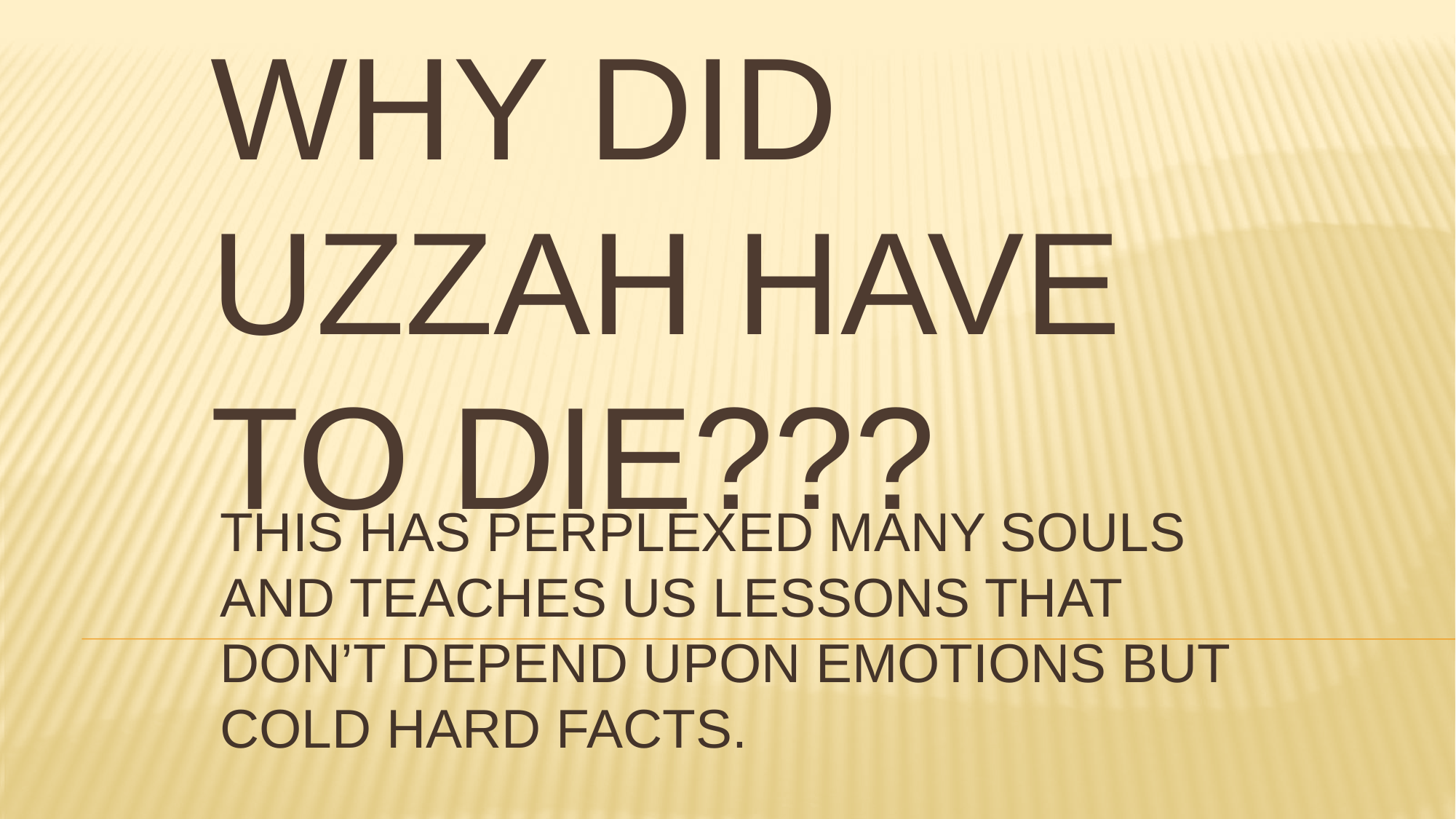

# WHY DID UZZAH HAVE TO DIE???
THIS HAS PERPLEXED MANY SOULS AND TEACHES US LESSONS THAT DON’T DEPEND UPON EMOTIONS BUT COLD HARD FACTS.